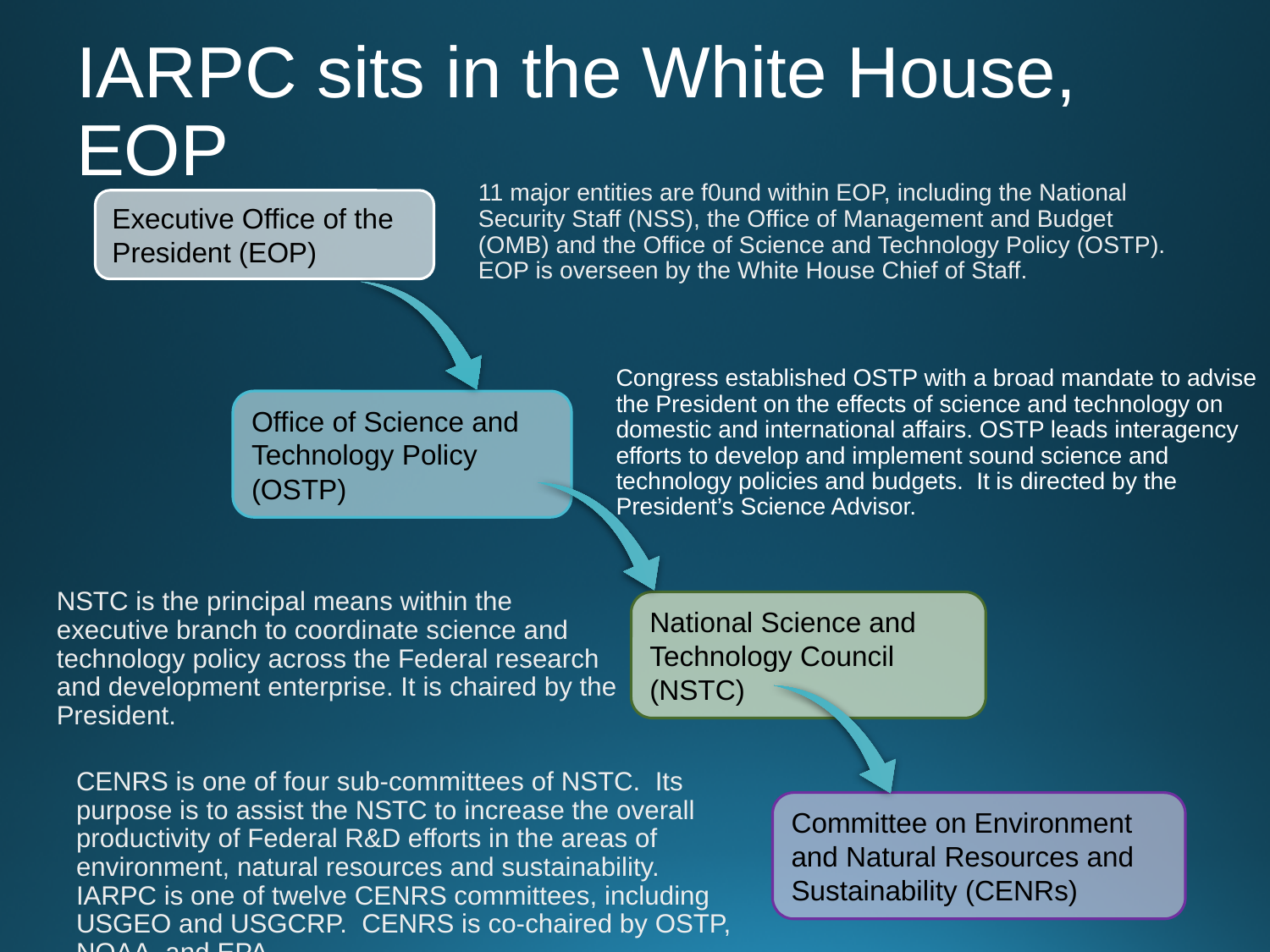

# IARPC sits in the White House, EOP
11 major entities are f0und within EOP, including the National Security Staff (NSS), the Office of Management and Budget (OMB) and the Office of Science and Technology Policy (OSTP).  EOP is overseen by the White House Chief of Staff.
Executive Office of the President (EOP)

Congress established OSTP with a broad mandate to advise the President on the effects of science and technology on domestic and international affairs. OSTP leads interagency efforts to develop and implement sound science and technology policies and budgets.  It is directed by the President’s Science Advisor.
Office of Science and Technology Policy (OSTP)

NSTC is the principal means within the executive branch to coordinate science and technology policy across the Federal research and development enterprise. It is chaired by the President.
National Science and Technology Council (NSTC)

CENRS is one of four sub-committees of NSTC.  Its purpose is to assist the NSTC to increase the overall productivity of Federal R&D efforts in the areas of environment, natural resources and sustainability.  IARPC is one of twelve CENRS committees, including USGEO and USGCRP.  CENRS is co-chaired by OSTP, NOAA, and EPA.
Committee on Environment and Natural Resources and Sustainability (CENRs)